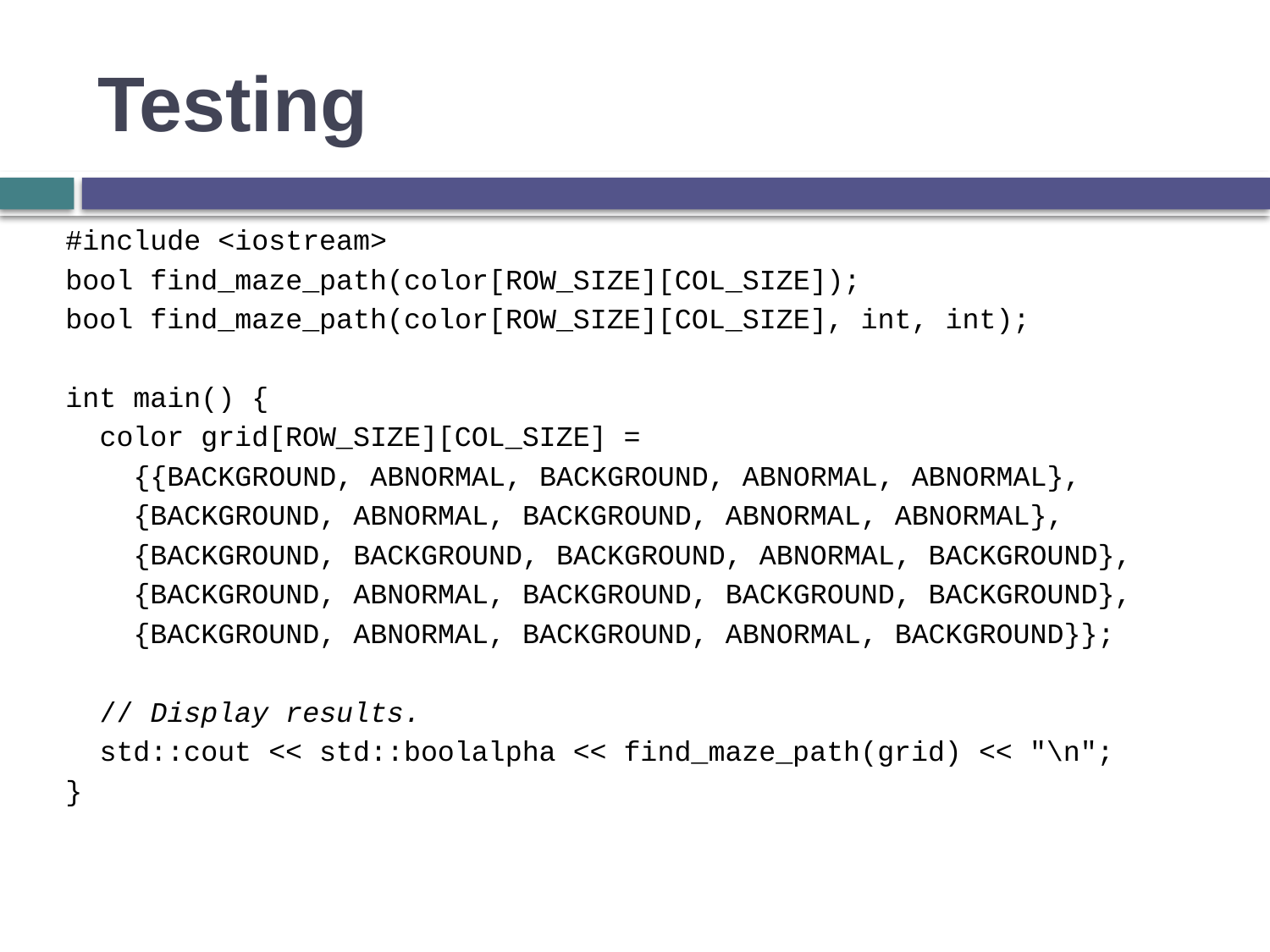

# Testing
#include <iostream>
bool find_maze_path(color[ROW_SIZE][COL_SIZE]);
bool find_maze_path(color[ROW_SIZE][COL_SIZE], int, int);

int main() {
  color grid[ROW_SIZE][COL_SIZE] =
    {{BACKGROUND, ABNORMAL, BACKGROUND, ABNORMAL, ABNORMAL},
    {BACKGROUND, ABNORMAL, BACKGROUND, ABNORMAL, ABNORMAL},
    {BACKGROUND, BACKGROUND, BACKGROUND, ABNORMAL, BACKGROUND},
    {BACKGROUND, ABNORMAL, BACKGROUND, BACKGROUND, BACKGROUND},
    {BACKGROUND, ABNORMAL, BACKGROUND, ABNORMAL, BACKGROUND}};

  // Display results.
  std::cout << std::boolalpha << find_maze_path(grid) << "\n";
}